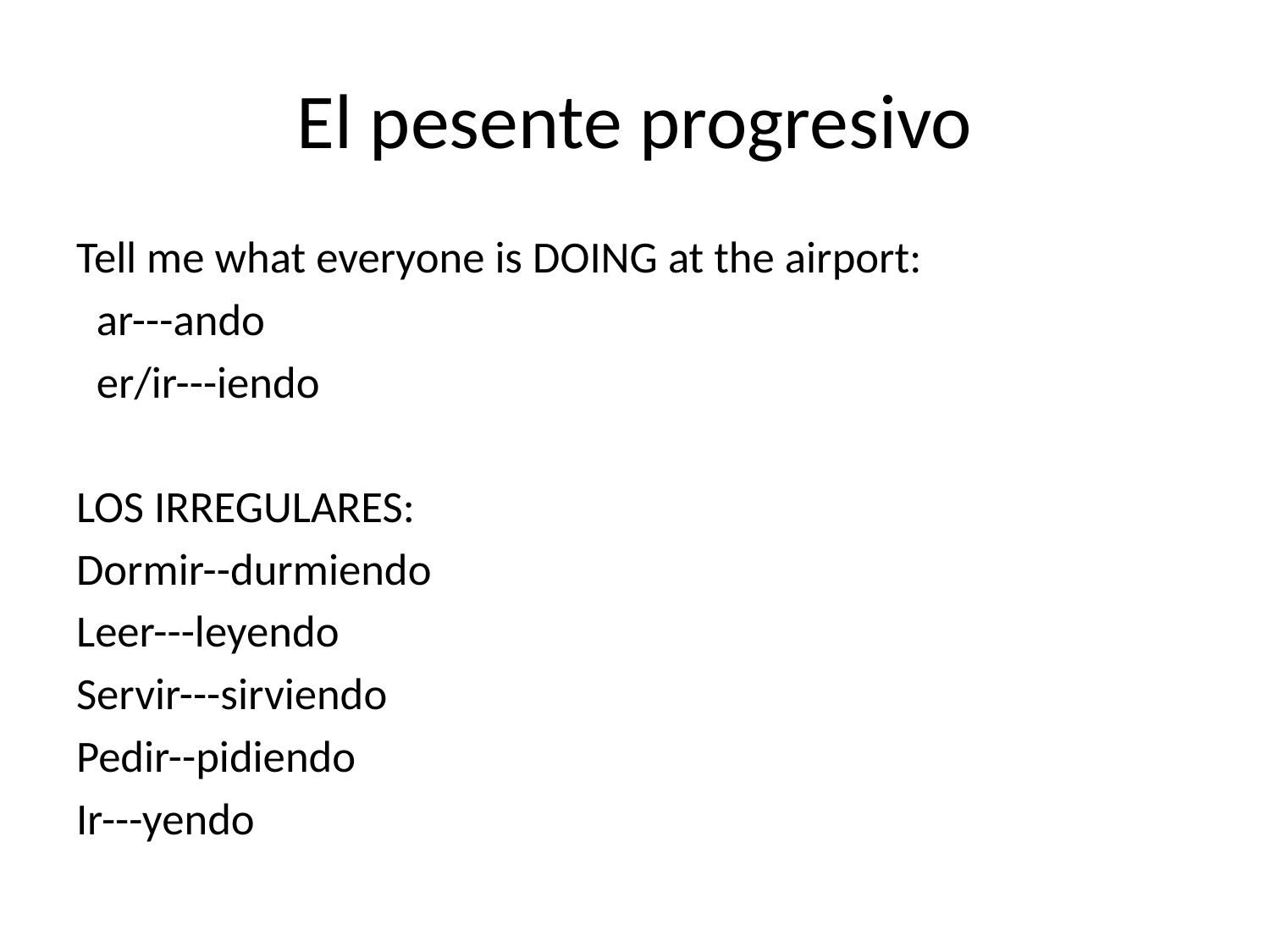

# El pesente progresivo
Tell me what everyone is DOING at the airport:
  ar---ando
  er/ir---iendo

LOS IRREGULARES:
Dormir--durmiendo
Leer---leyendo
Servir---sirviendo
Pedir--pidiendo
Ir---yendo